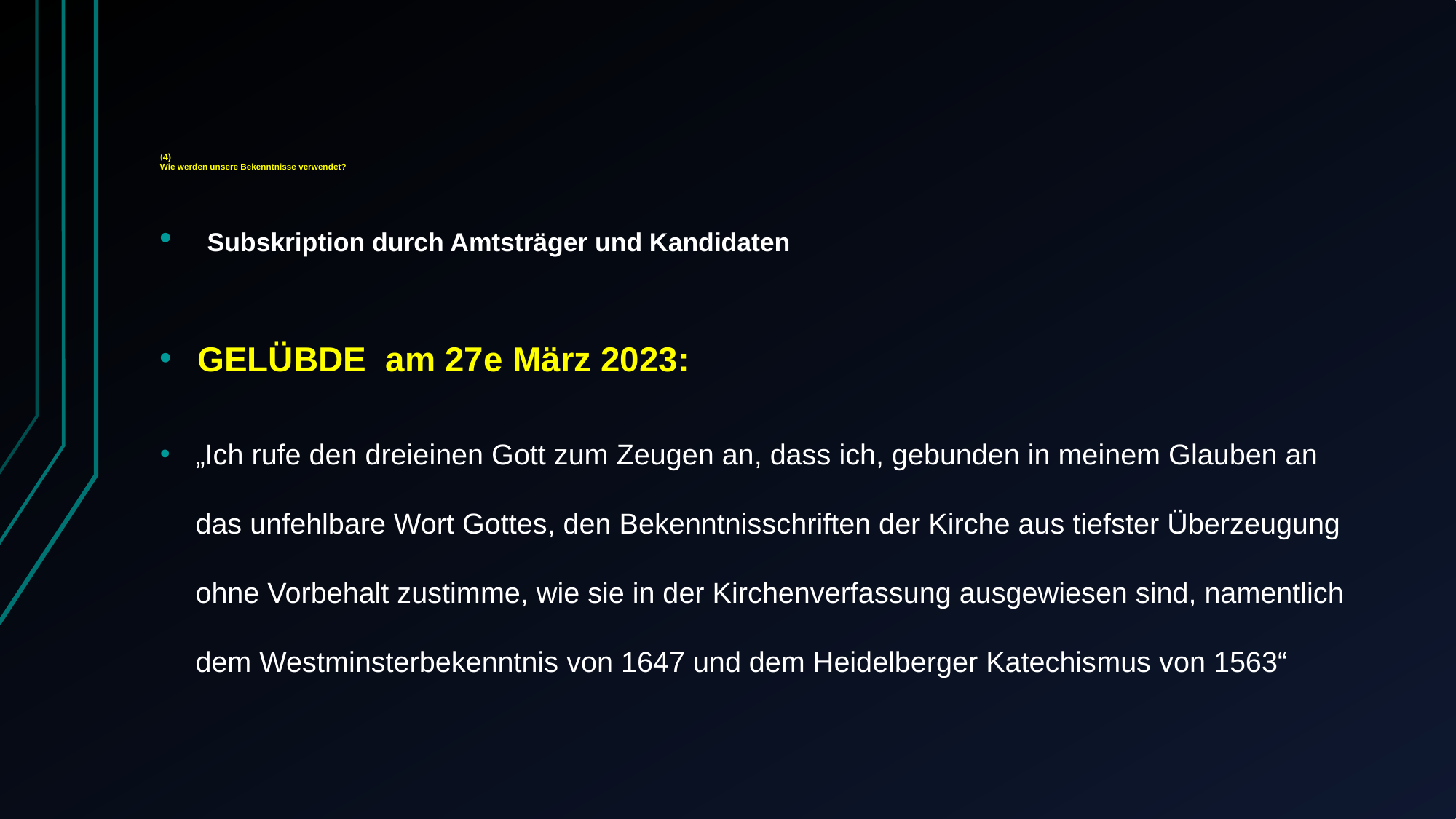

# (4) Wie werden unsere Bekenntnisse verwendet?
 Subskription durch Amtsträger und Kandidaten
GELÜBDE  am 27e März 2023:
„Ich rufe den dreieinen Gott zum Zeugen an, dass ich, gebunden in meinem Glauben an das unfehlbare Wort Gottes, den Bekenntnisschriften der Kirche aus tiefster Überzeugung ohne Vorbehalt zustimme, wie sie in der Kirchenverfassung ausgewiesen sind, namentlich dem Westminsterbekenntnis von 1647 und dem Heidelberger Katechismus von 1563“